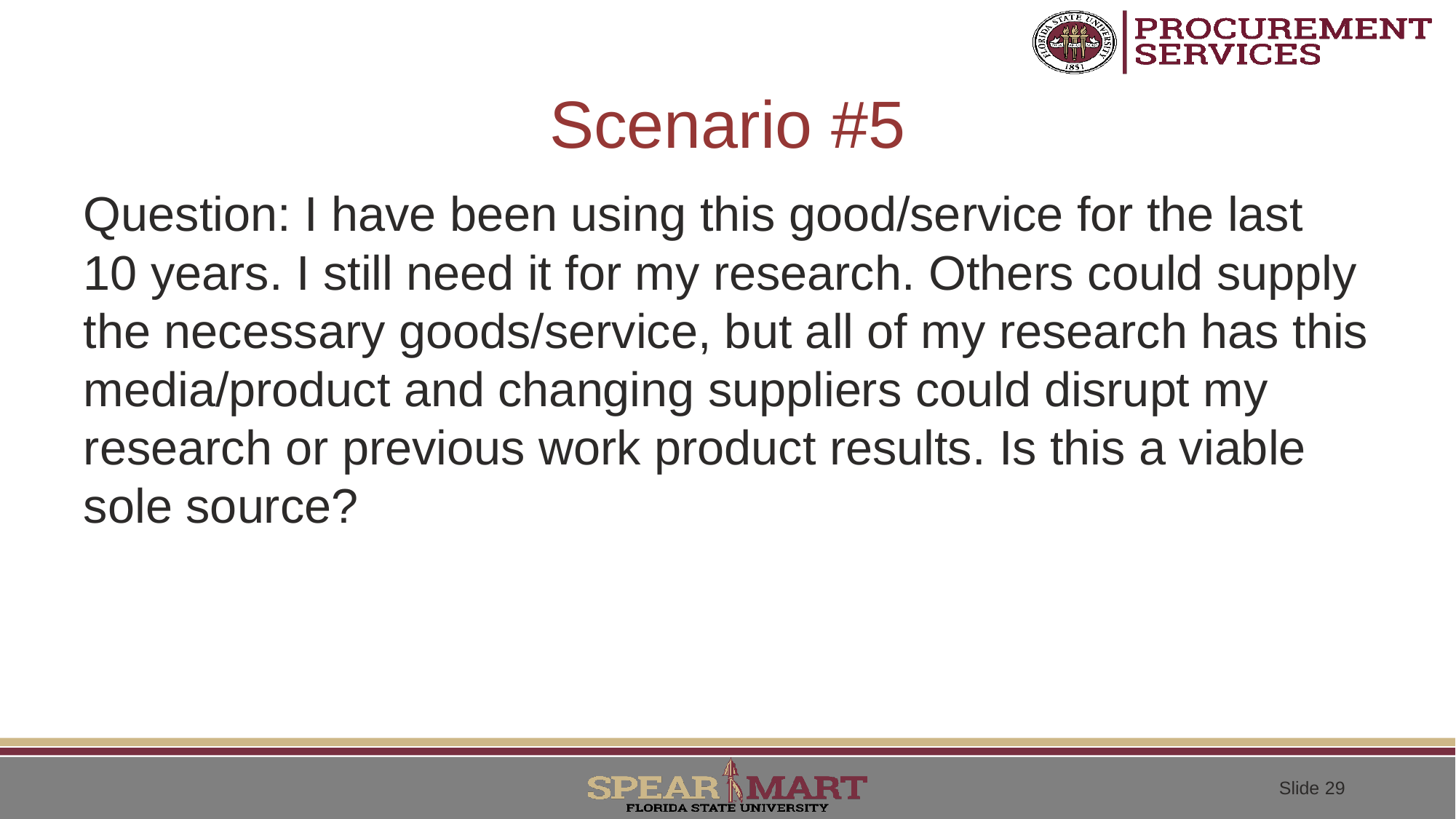

# Scenario #5
Question: I have been using this good/service for the last 10 years. I still need it for my research. Others could supply the necessary goods/service, but all of my research has this media/product and changing suppliers could disrupt my research or previous work product results. Is this a viable sole source?